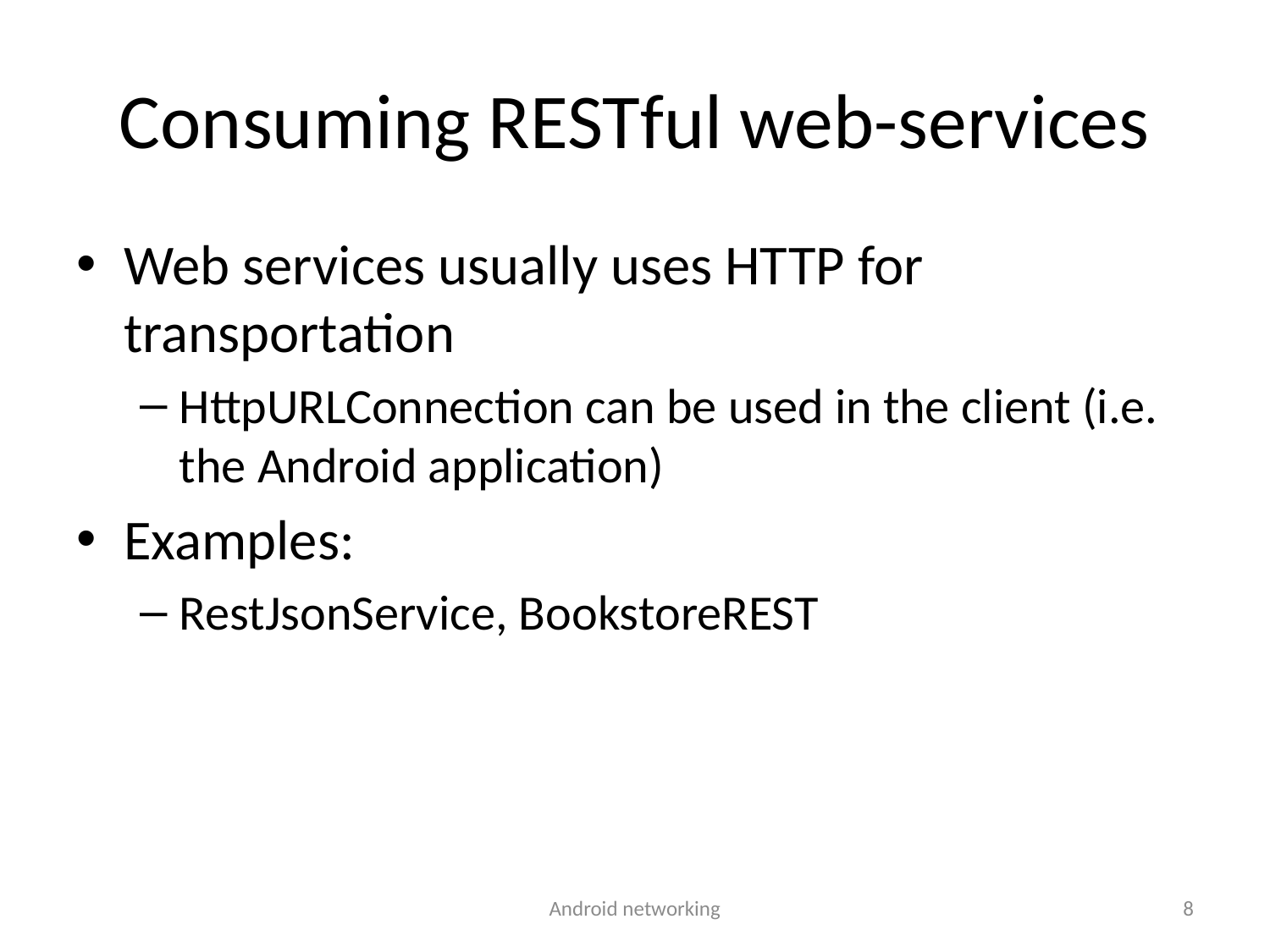

# Consuming RESTful web-services
Web services usually uses HTTP for transportation
HttpURLConnection can be used in the client (i.e. the Android application)
Examples:
RestJsonService, BookstoreREST
Android networking
8